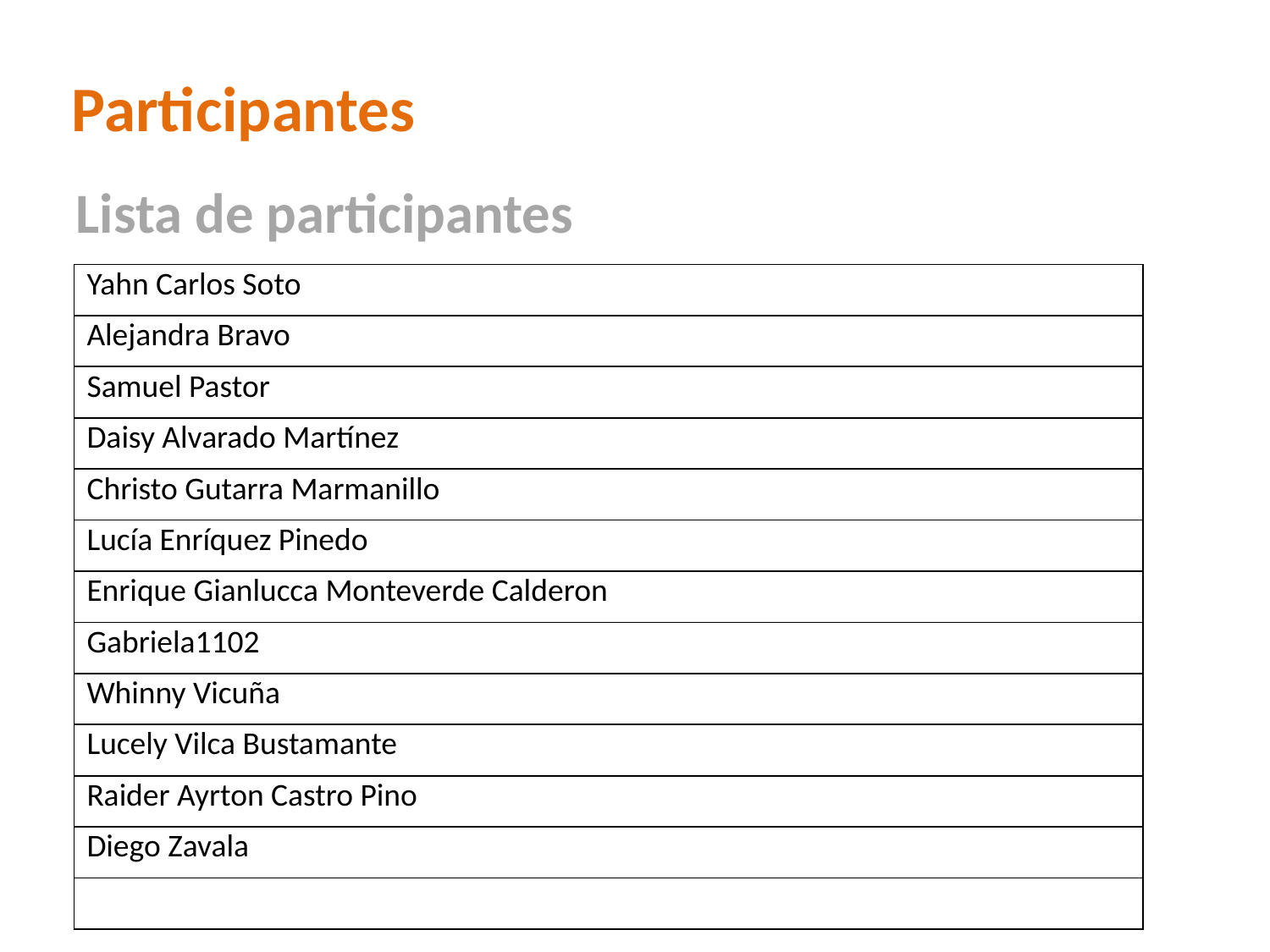

Participantes
Lista de participantes

| Yahn Carlos Soto |
| --- |
| Alejandra Bravo |
| Samuel Pastor |
| Daisy Alvarado Martínez |
| Christo Gutarra Marmanillo |
| Lucía Enríquez Pinedo |
| Enrique Gianlucca Monteverde Calderon |
| Gabriela1102 |
| Whinny Vicuña |
| Lucely Vilca Bustamante |
| Raider Ayrton Castro Pino |
| Diego Zavala |
|  |